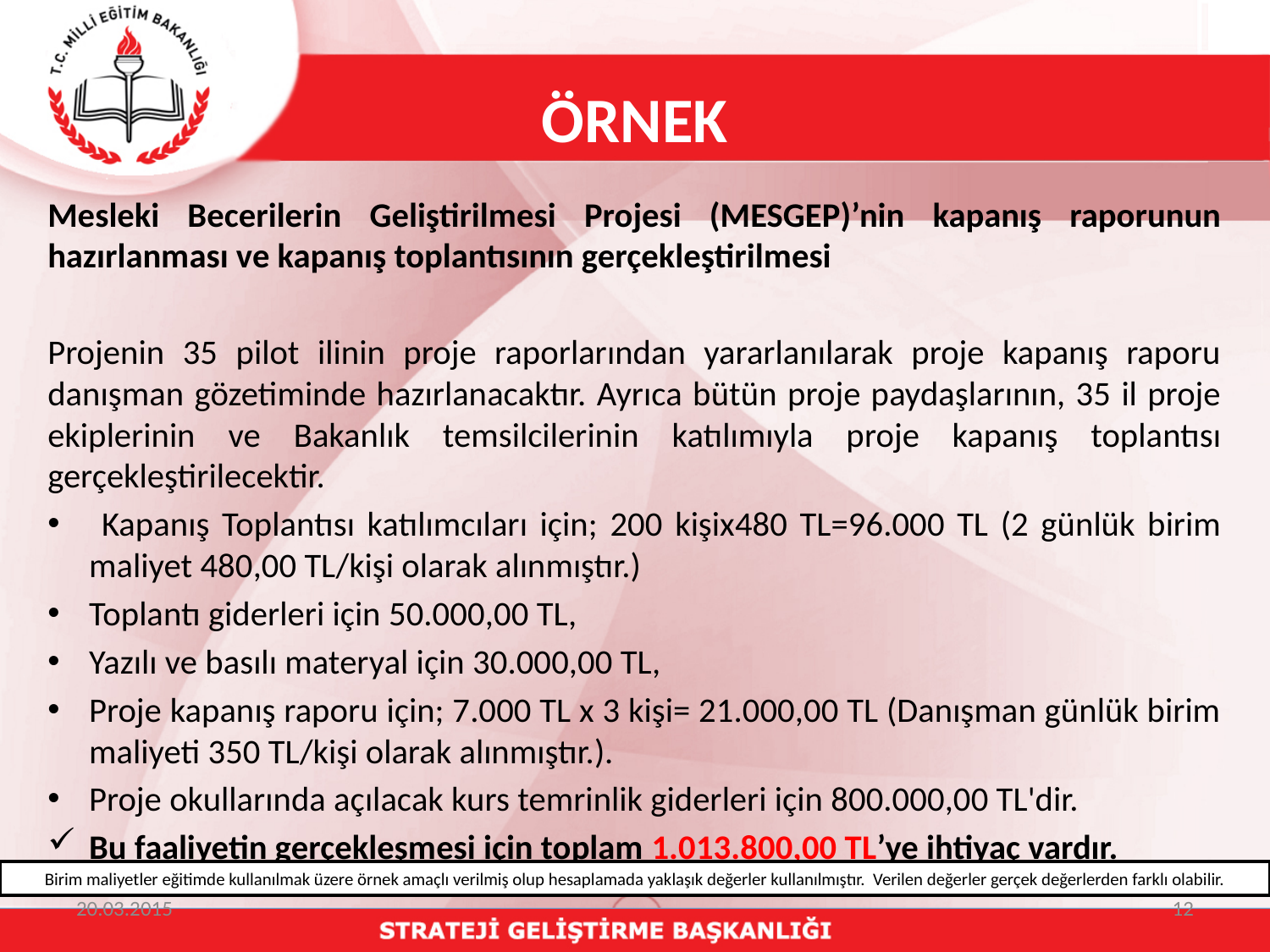

# ÖRNEK
Mesleki Becerilerin Geliştirilmesi Projesi (MESGEP)’nin kapanış raporunun hazırlanması ve kapanış toplantısının gerçekleştirilmesi

Projenin 35 pilot ilinin proje raporlarından yararlanılarak proje kapanış raporu danışman gözetiminde hazırlanacaktır. Ayrıca bütün proje paydaşlarının, 35 il proje ekiplerinin ve Bakanlık temsilcilerinin katılımıyla proje kapanış toplantısı gerçekleştirilecektir.
 Kapanış Toplantısı katılımcıları için; 200 kişix480 TL=96.000 TL (2 günlük birim maliyet 480,00 TL/kişi olarak alınmıştır.)
Toplantı giderleri için 50.000,00 TL,
Yazılı ve basılı materyal için 30.000,00 TL,
Proje kapanış raporu için; 7.000 TL x 3 kişi= 21.000,00 TL (Danışman günlük birim maliyeti 350 TL/kişi olarak alınmıştır.).
Proje okullarında açılacak kurs temrinlik giderleri için 800.000,00 TL'dir.
Bu faaliyetin gerçekleşmesi için toplam 1.013.800,00 TL’ye ihtiyaç vardır.
Birim maliyetler eğitimde kullanılmak üzere örnek amaçlı verilmiş olup hesaplamada yaklaşık değerler kullanılmıştır.  Verilen değerler gerçek değerlerden farklı olabilir.
20.03.2015
12